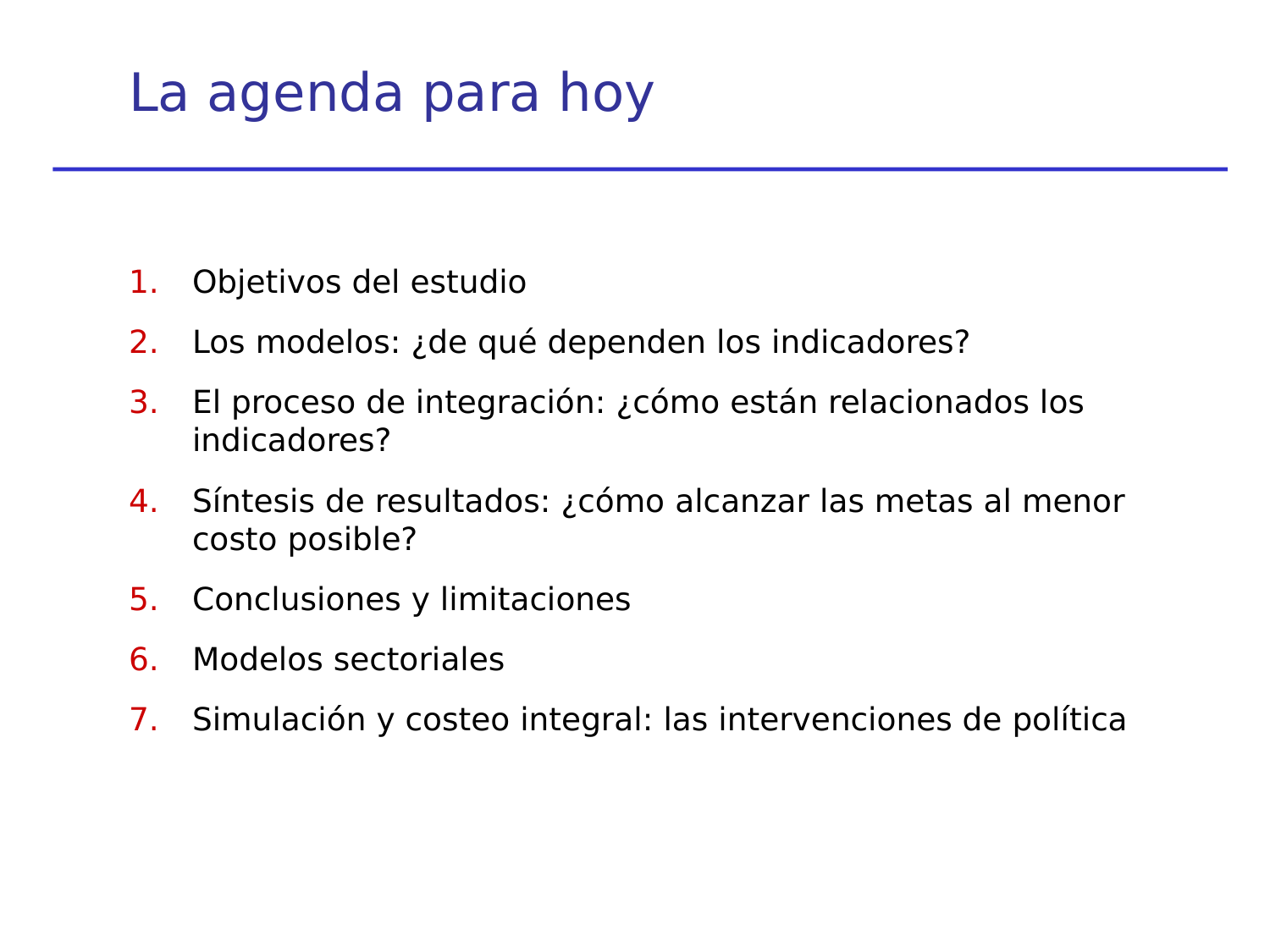

La agenda para hoy

Objetivos del estudio
Los modelos: ¿de qué dependen los indicadores?
El proceso de integración: ¿cómo están relacionados los indicadores?
Síntesis de resultados: ¿cómo alcanzar las metas al menor costo posible?
Conclusiones y limitaciones
Modelos sectoriales
Simulación y costeo integral: las intervenciones de política